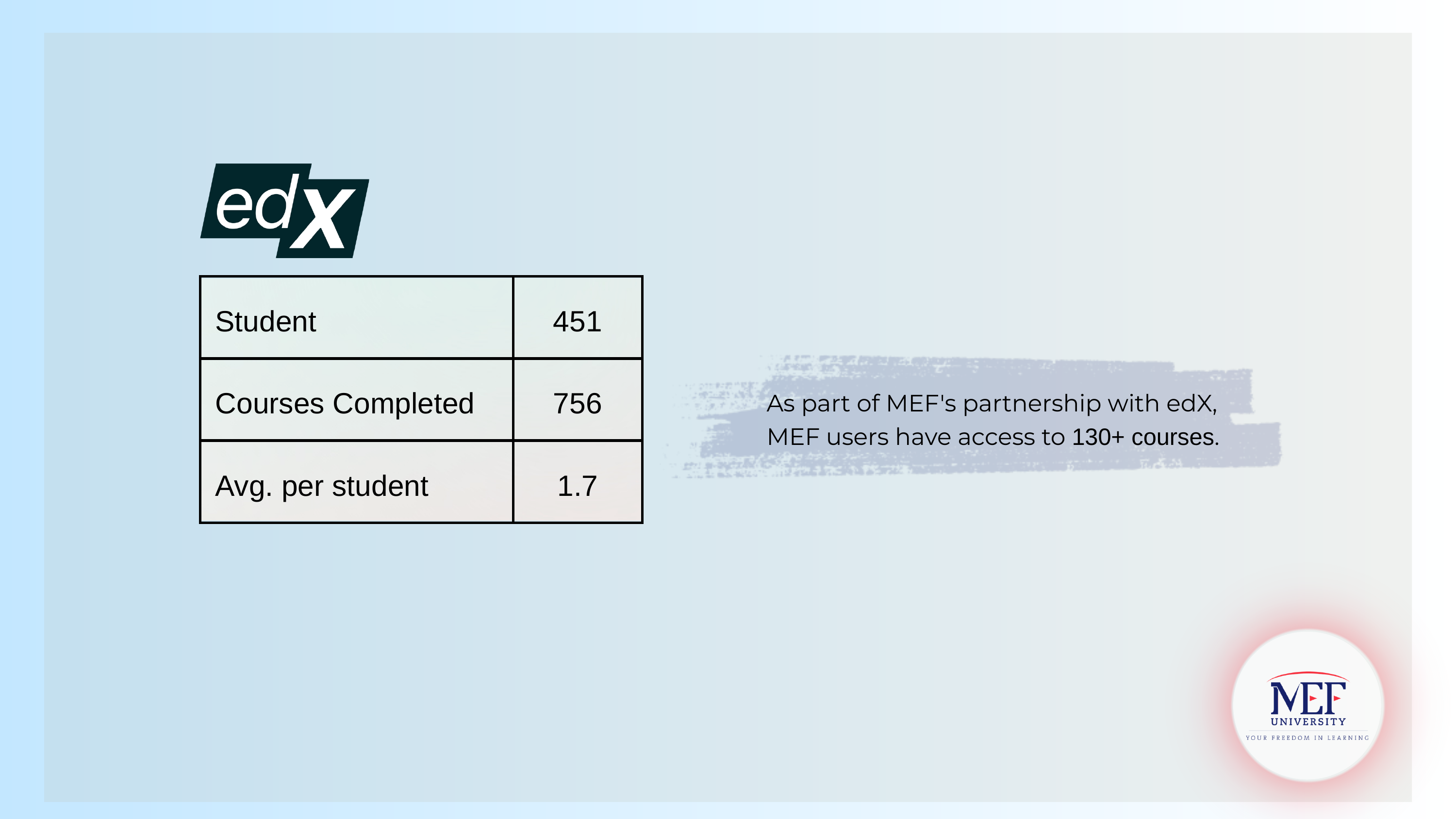

| Student | 451 |
| --- | --- |
| Courses Completed | 756 |
| Avg. per student | 1.7 |

As part of MEF's partnership with edX, MEF users have access to 130+ courses.